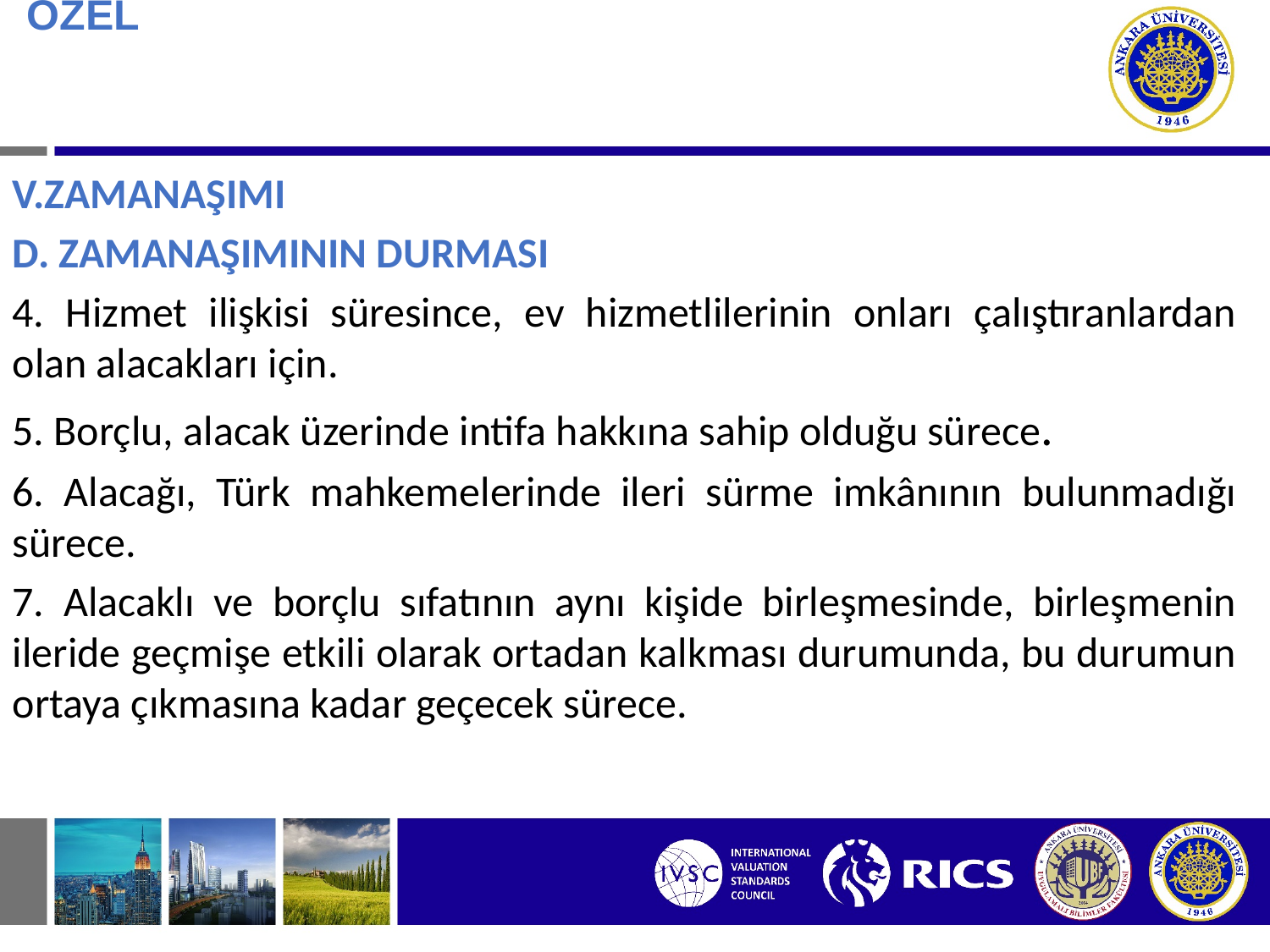

# BORÇ İLİŞKİSİNDE ÖZEL DURUMLAR V.ZAMANAŞIMI

V.ZAMANAŞIMI
D. ZAMANAŞIMININ DURMASI
4. Hizmet ilişkisi süresince, ev hizmetlilerinin onları çalıştıranlardan olan alacakları için.
5. Borçlu, alacak üzerinde intifa hakkına sahip olduğu sürece.
6. Alacağı, Türk mahkemelerinde ileri sürme imkânının bulunmadığı sürece.
7. Alacaklı ve borçlu sıfatının aynı kişide birleşmesinde, birleşmenin ileride geçmişe etkili olarak ortadan kalkması durumunda, bu durumun ortaya çıkmasına kadar geçecek sürece.